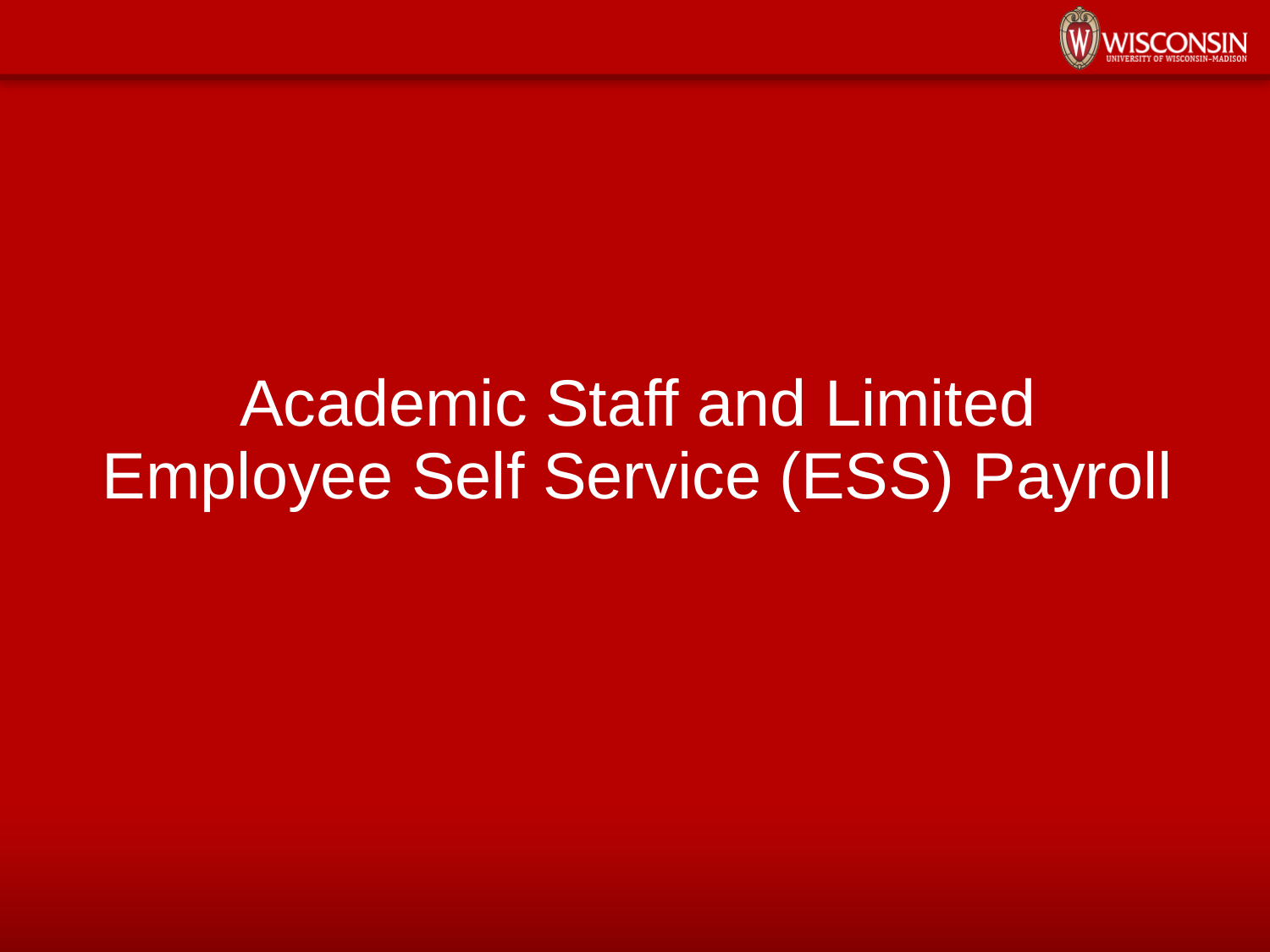

# Academic Staff and Limited Employee Self Service (ESS) Payroll